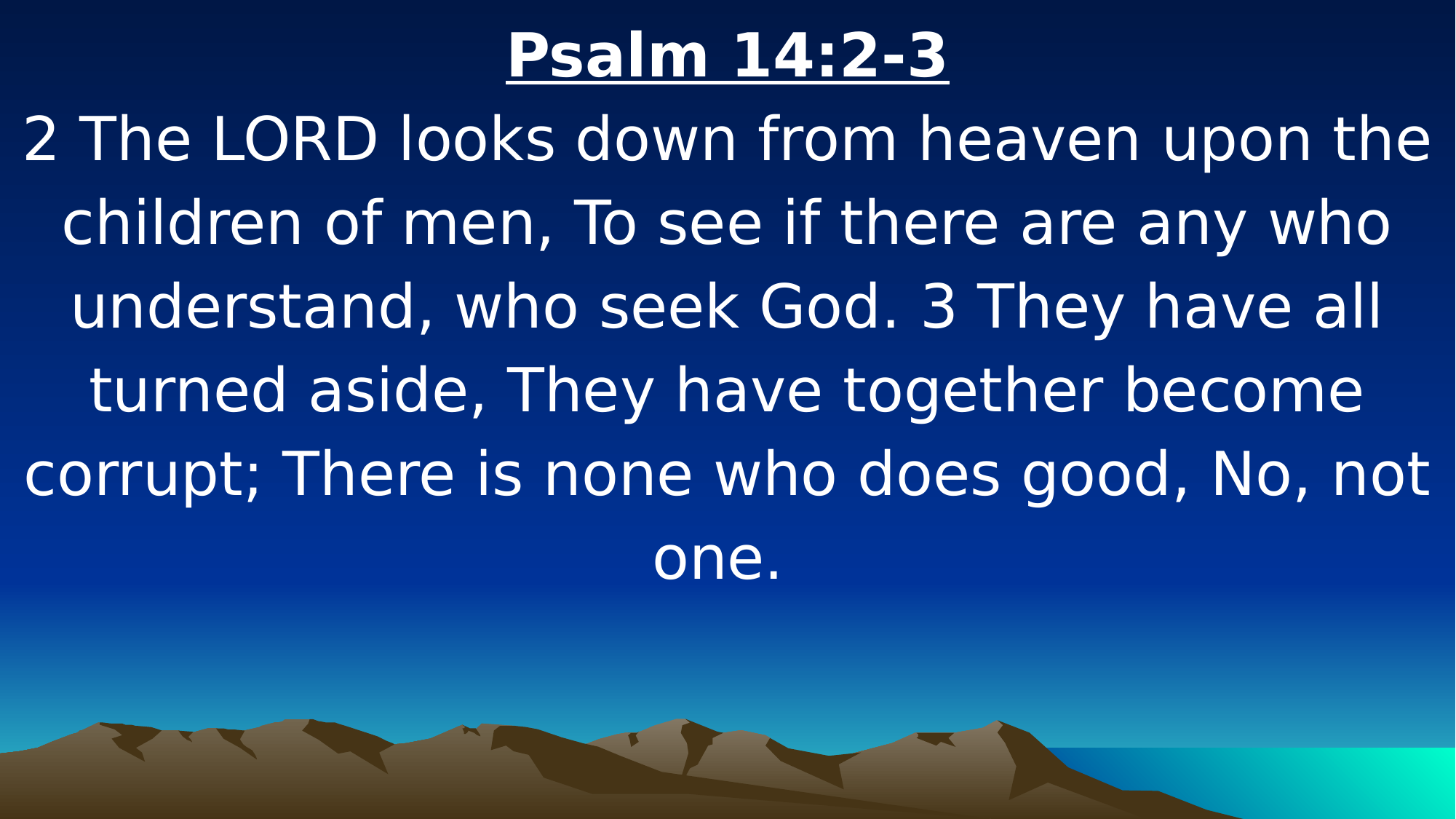

Psalm 14:2-3
2 The LORD looks down from heaven upon the children of men, To see if there are any who understand, who seek God. 3 They have all turned aside, They have together become corrupt; There is none who does good, No, not one.